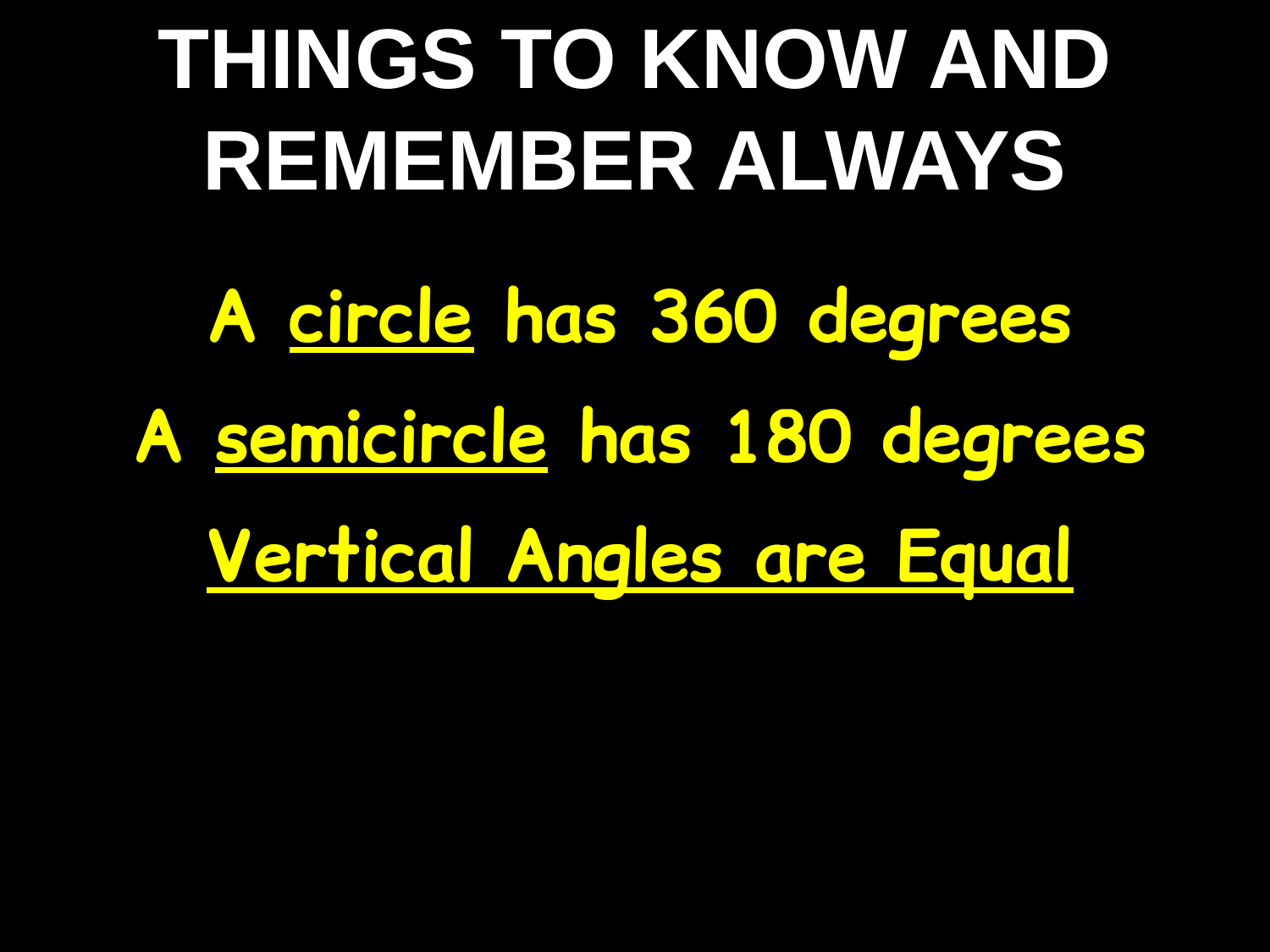

# THINGS TO KNOW AND REMEMBER ALWAYS
A circle has 360 degrees
A semicircle has 180 degrees
Vertical Angles are Equal